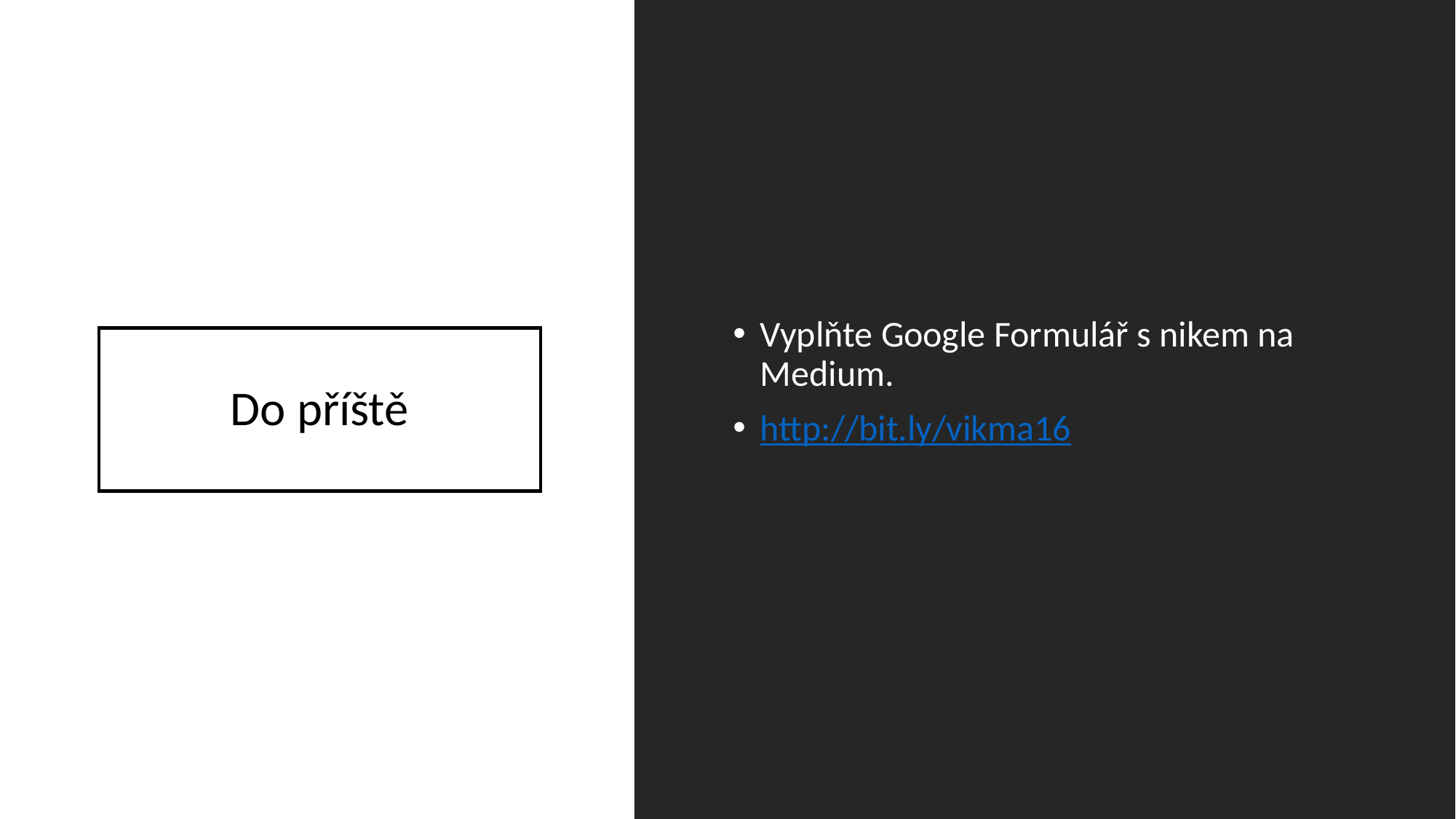

Vyplňte Google Formulář s nikem na Medium.
http://bit.ly/vikma16

# Do příště